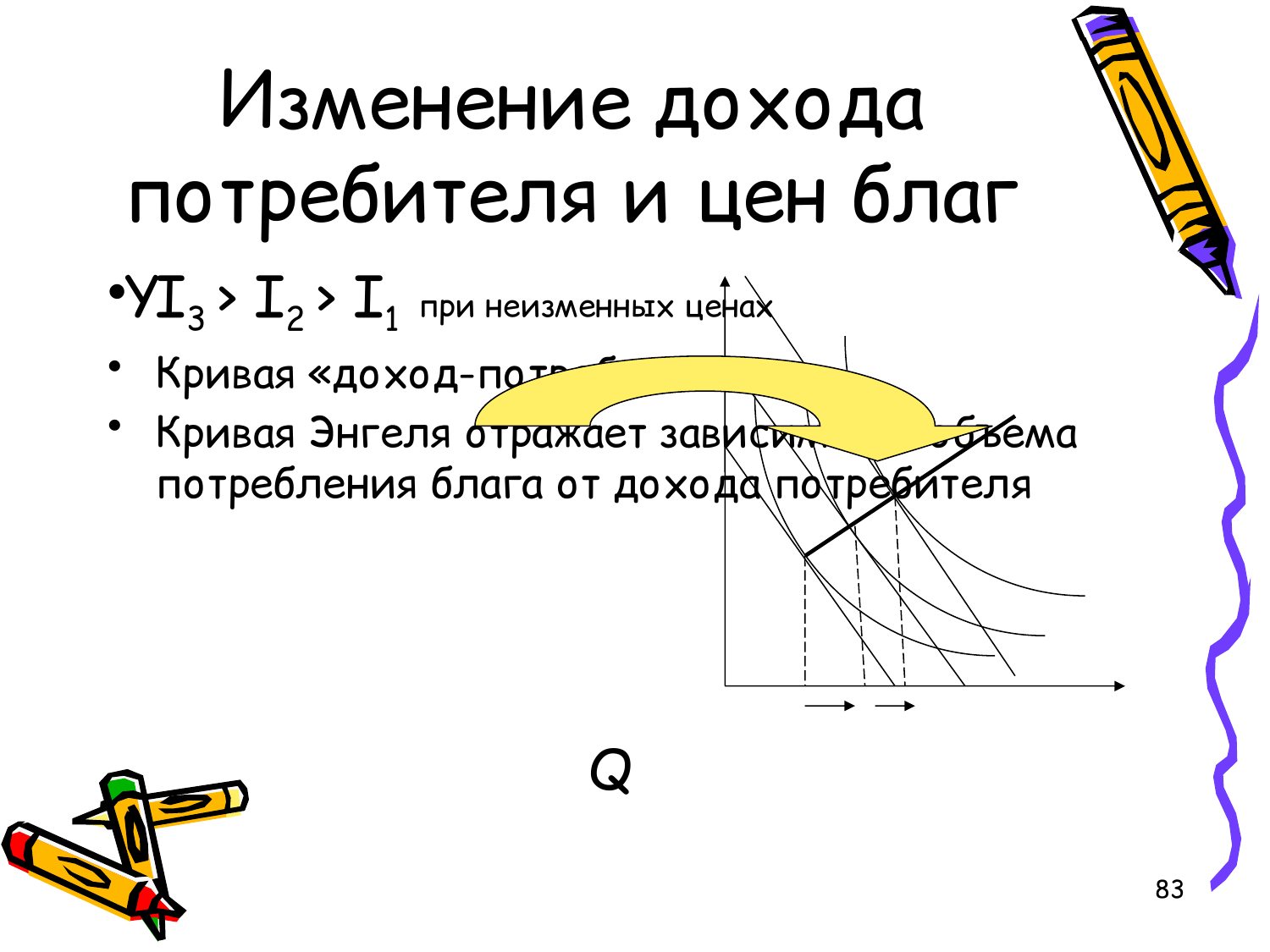

# Изменение дохода потребителя и цен благ
I3 › I2 › I1  при неизменных ценах
Кривая «доход-потребление»
Кривая Энгеля отражает зависимость объема потребления блага от дохода потребителя
 Y

				   Q

83